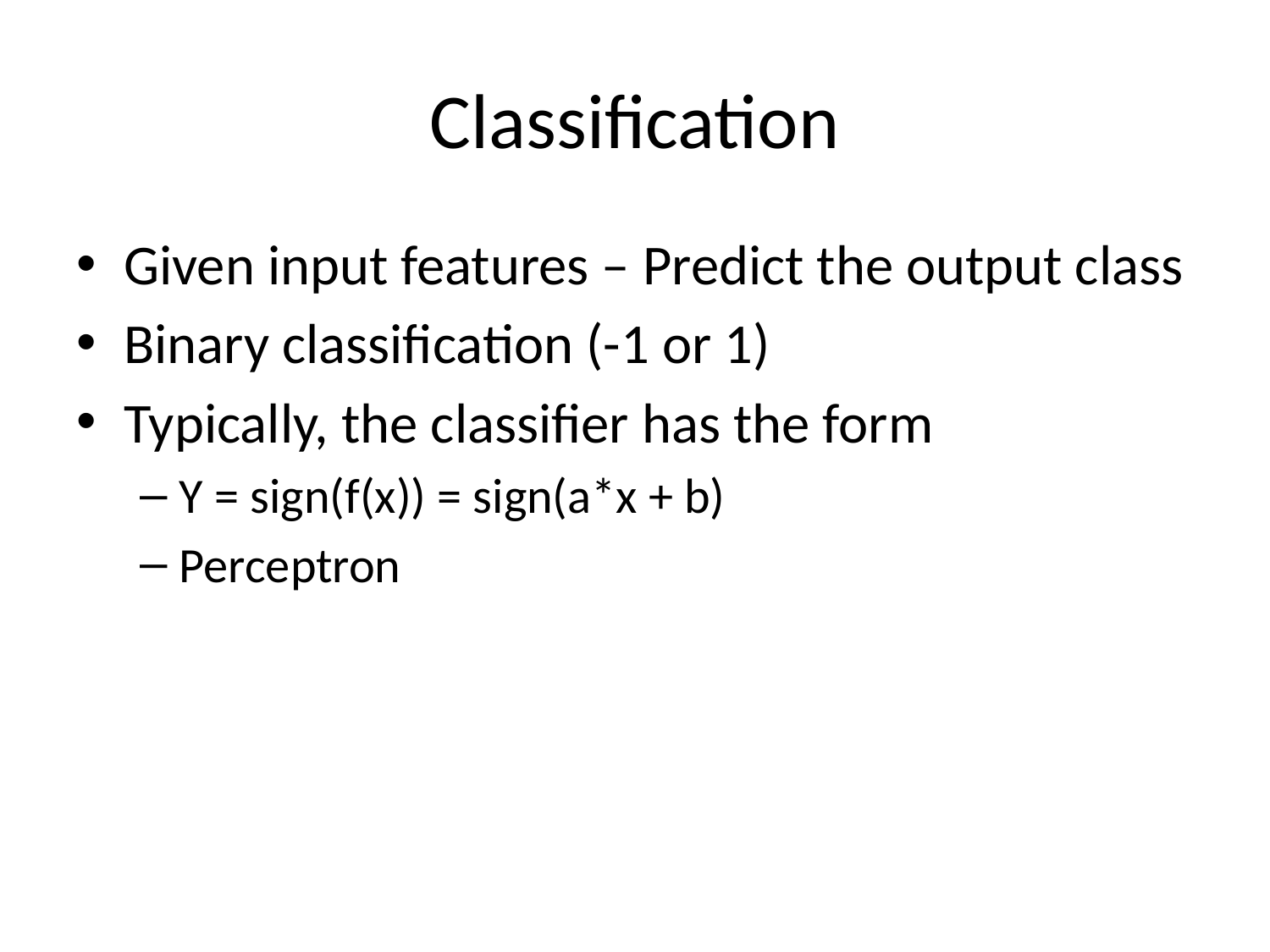

# Classification
Given input features – Predict the output class
Binary classification (-1 or 1)
Typically, the classifier has the form
Y = sign(f(x)) = sign(a*x + b)
Perceptron